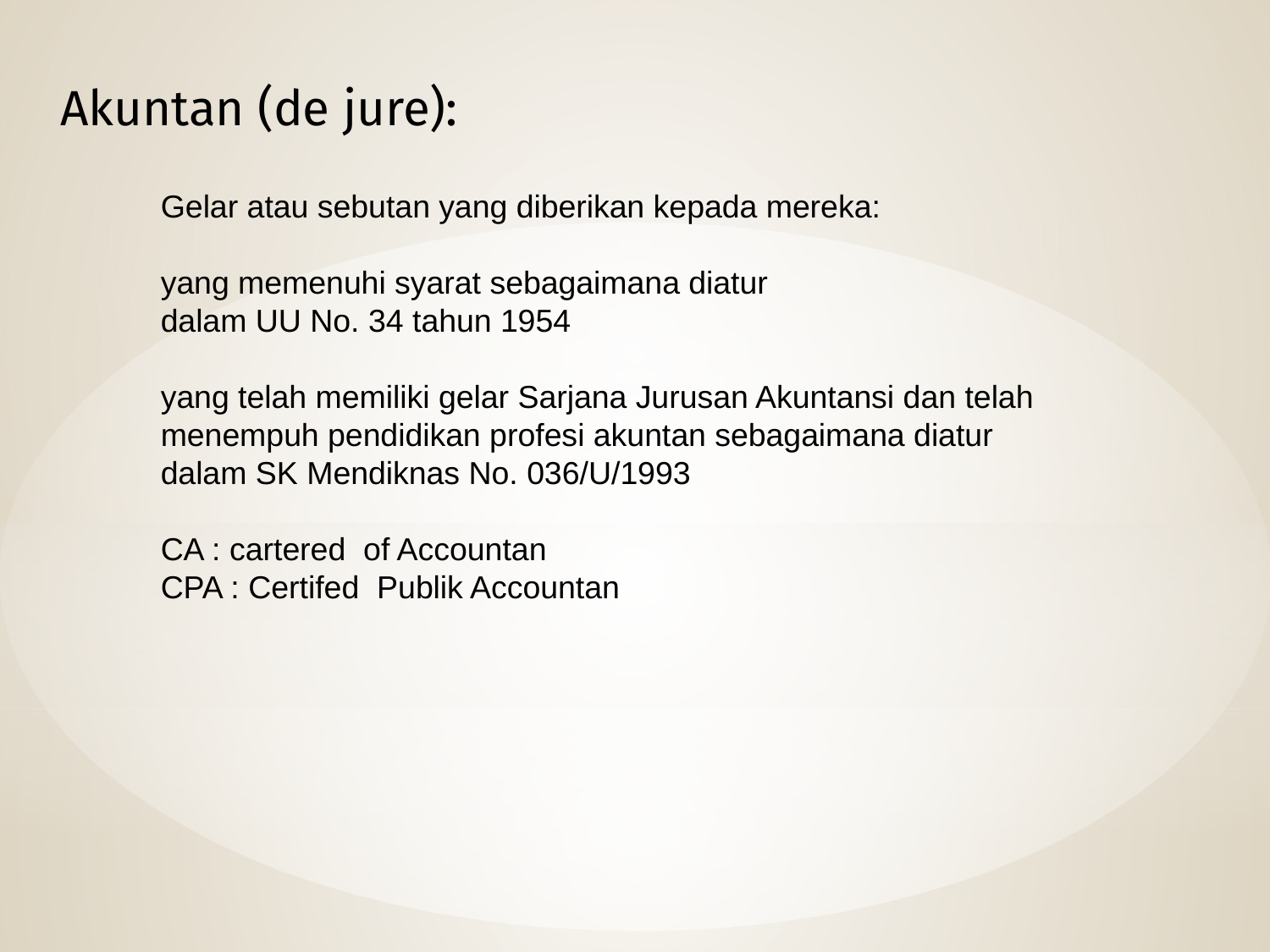

Akuntan (de jure):
Gelar atau sebutan yang diberikan kepada mereka:

yang memenuhi syarat sebagaimana diatur
dalam UU No. 34 tahun 1954

yang telah memiliki gelar Sarjana Jurusan Akuntansi dan telah menempuh pendidikan profesi akuntan sebagaimana diatur dalam SK Mendiknas No. 036/U/1993

CA : cartered  of Accountan
CPA : Certifed  Publik Accountan